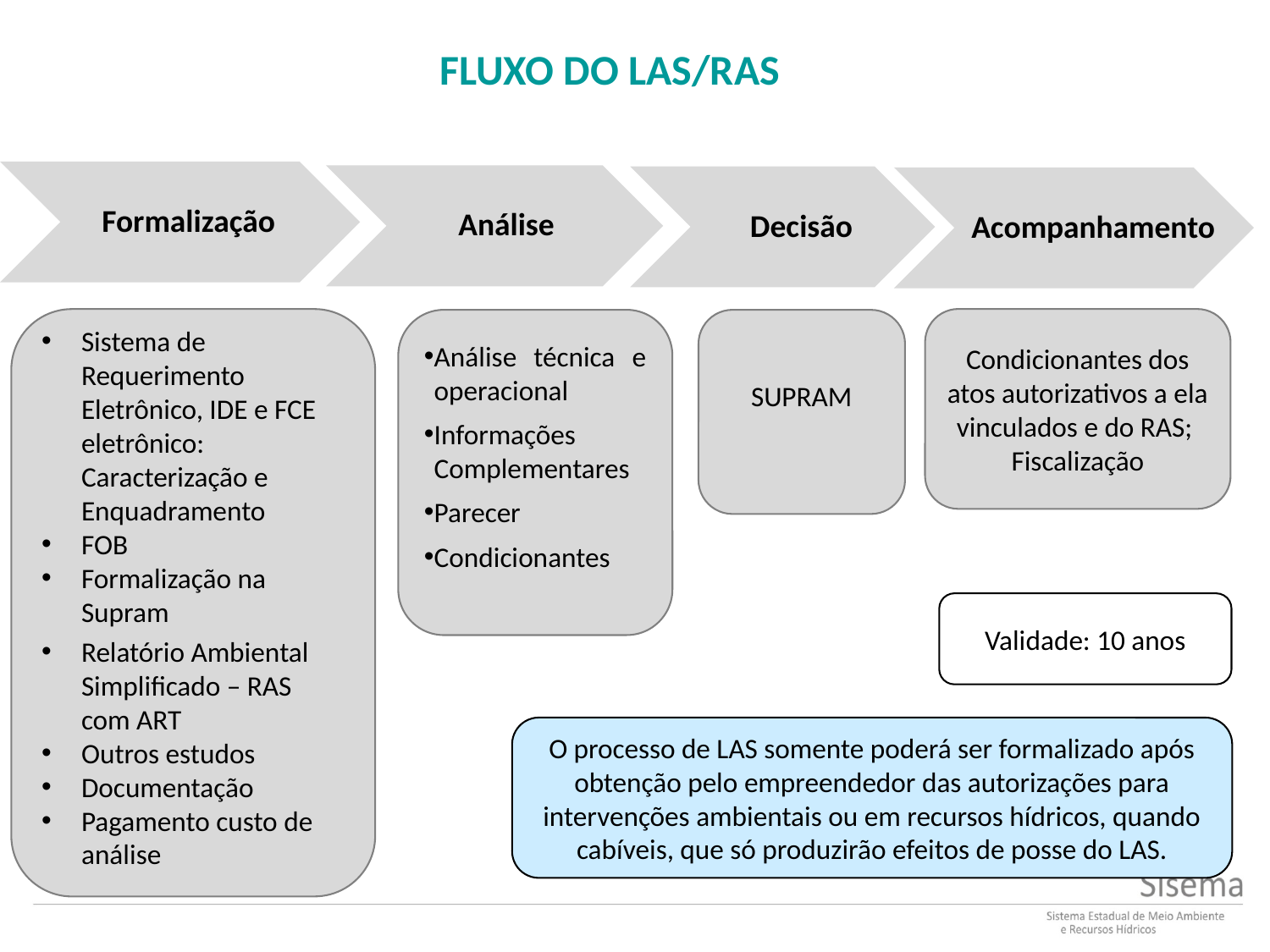

# Fluxo do LAS/RAS

Formalização

 Análise

   Decisão

   Acompanhamento

Sistema de Requerimento Eletrônico, IDE e FCE eletrônico: Caracterização e Enquadramento
FOB
Formalização na Supram

Relatório Ambiental Simplificado – RAS com ART
Outros estudos
Documentação
Pagamento custo de análise

Condicionantes dos atos autorizativos a ela vinculados e do RAS;
Fiscalização
Análise técnica e operacional

Informações Complementares

Parecer

Condicionantes

SUPRAM

Validade: 10 anos
O processo de LAS somente poderá ser formalizado após obtenção pelo empreendedor das autorizações para intervenções ambientais ou em recursos hídricos, quando cabíveis, que só produzirão efeitos de posse do LAS.